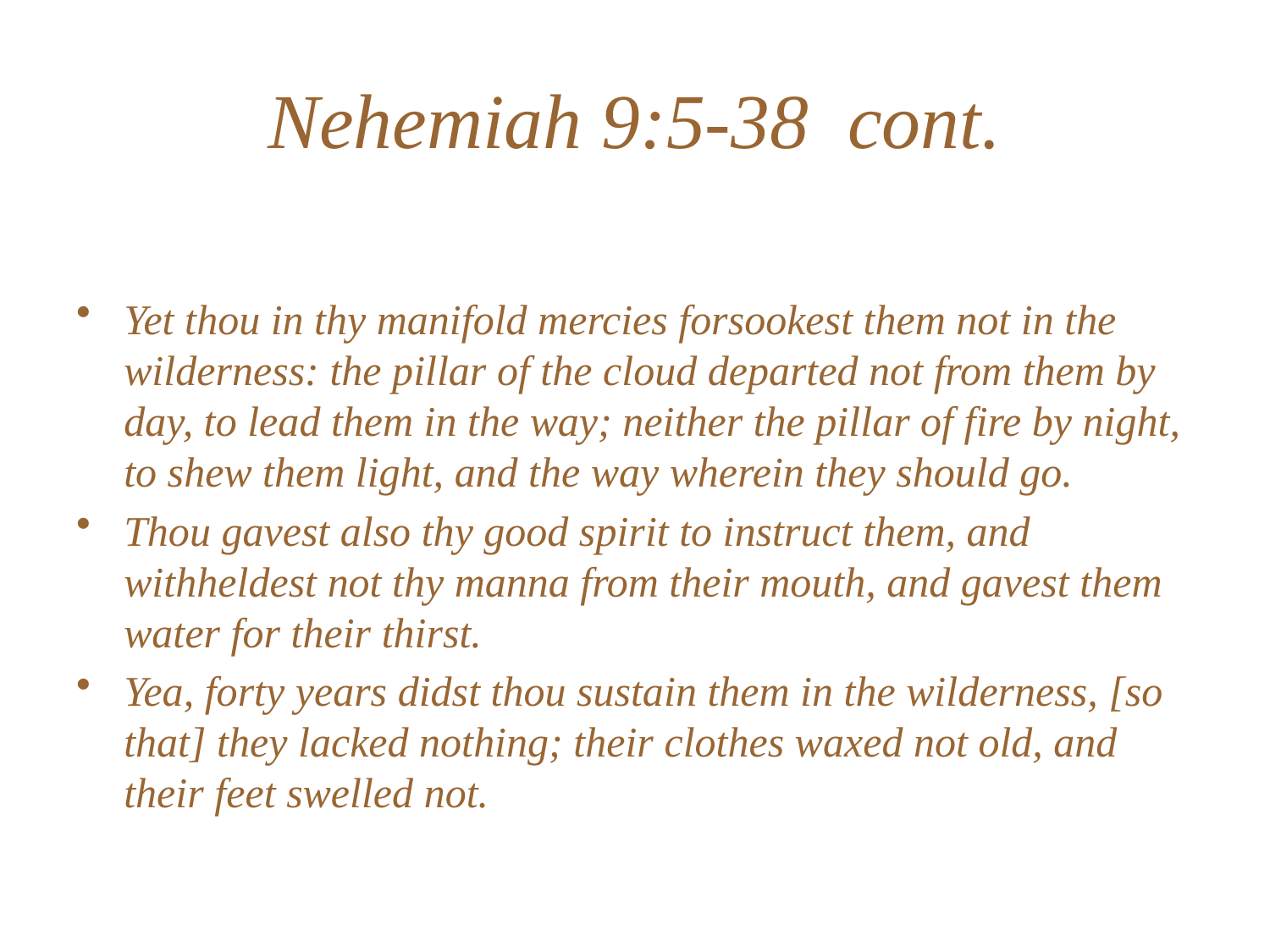

# Nehemiah 9:5-38  cont.
Yet thou in thy manifold mercies forsookest them not in the wilderness: the pillar of the cloud departed not from them by day, to lead them in the way; neither the pillar of fire by night, to shew them light, and the way wherein they should go.
Thou gavest also thy good spirit to instruct them, and withheldest not thy manna from their mouth, and gavest them water for their thirst.
Yea, forty years didst thou sustain them in the wilderness, [so that] they lacked nothing; their clothes waxed not old, and their feet swelled not.